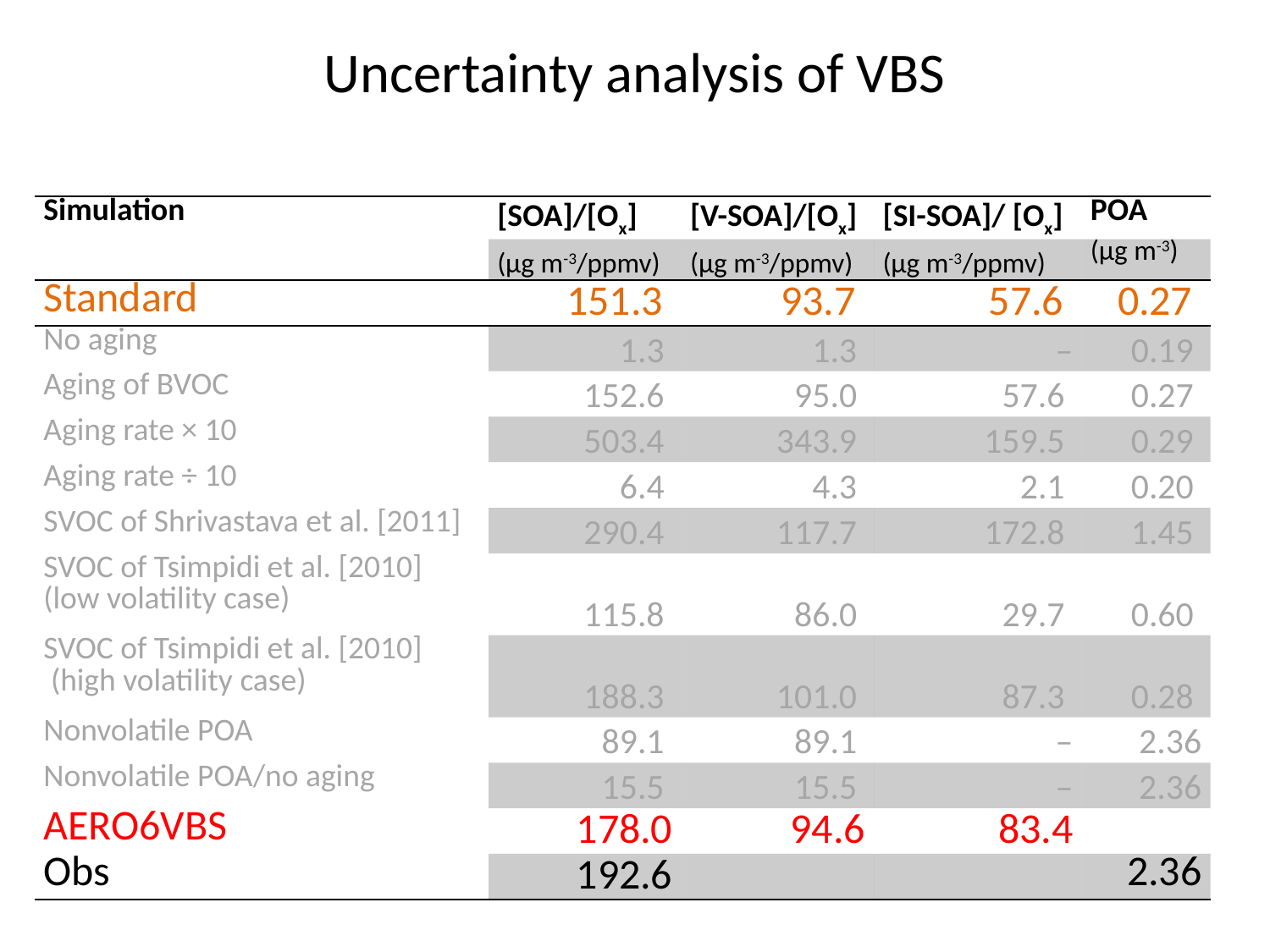

# Uncertainty analysis of VBS
| Simulation | [SOA]/[Ox] | [V-SOA]/[Ox] | [SI-SOA]/ [Ox] | POA |
| --- | --- | --- | --- | --- |
|  | (μg m-3/ppmv) | (μg m-3/ppmv) | (μg m-3/ppmv) | (μg m-3) |
| Standard | 151.3 | 93.7 | 57.6 | 0.27 |
| No aging | 1.3 | 1.3 | – | 0.19 |
| Aging of BVOC | 152.6 | 95.0 | 57.6 | 0.27 |
| Aging rate × 10 | 503.4 | 343.9 | 159.5 | 0.29 |
| Aging rate ÷ 10 | 6.4 | 4.3 | 2.1 | 0.20 |
| SVOC of Shrivastava et al. [2011] | 290.4 | 117.7 | 172.8 | 1.45 |
| SVOC of Tsimpidi et al. [2010] (low volatility case) | 115.8 | 86.0 | 29.7 | 0.60 |
| SVOC of Tsimpidi et al. [2010] (high volatility case) | 188.3 | 101.0 | 87.3 | 0.28 |
| Nonvolatile POA | 89.1 | 89.1 | – | 2.36 |
| Nonvolatile POA/no aging | 15.5 | 15.5 | – | 2.36 |
| AERO6VBS | 178.0 | 94.6 | 83.4 |  |
| Obs | 192.6 |  |  | 2.36 |